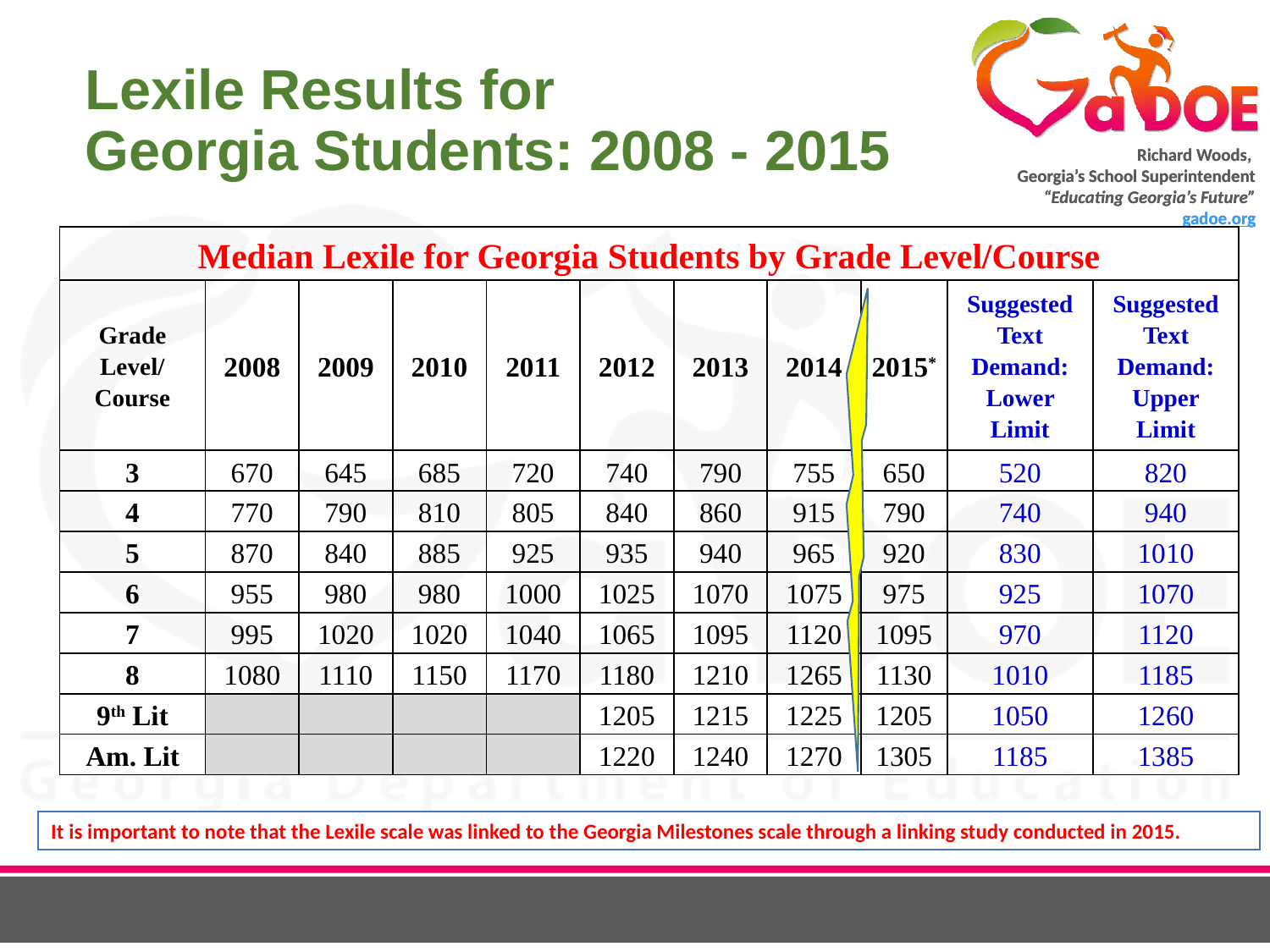

# Lexile Results for Georgia Students: 2008 - 2015
| Median Lexile for Georgia Students by Grade Level/Course |  |  |  |  |  |  |  |  |  |  |
| --- | --- | --- | --- | --- | --- | --- | --- | --- | --- | --- |
| Grade Level/ Course | 2008 | 2009 | 2010 | 2011 | 2012 | 2013 | 2014 | 2015\* | Suggested Text Demand: Lower Limit | Suggested Text Demand: Upper Limit |
| 3 | 670 | 645 | 685 | 720 | 740 | 790 | 755 | 650 | 520 | 820 |
| 4 | 770 | 790 | 810 | 805 | 840 | 860 | 915 | 790 | 740 | 940 |
| 5 | 870 | 840 | 885 | 925 | 935 | 940 | 965 | 920 | 830 | 1010 |
| 6 | 955 | 980 | 980 | 1000 | 1025 | 1070 | 1075 | 975 | 925 | 1070 |
| 7 | 995 | 1020 | 1020 | 1040 | 1065 | 1095 | 1120 | 1095 | 970 | 1120 |
| 8 | 1080 | 1110 | 1150 | 1170 | 1180 | 1210 | 1265 | 1130 | 1010 | 1185 |
| 9th Lit |  |  |  |  | 1205 | 1215 | 1225 | 1205 | 1050 | 1260 |
| Am. Lit |  |  |  |  | 1220 | 1240 | 1270 | 1305 | 1185 | 1385 |

It is important to note that the Lexile scale was linked to the Georgia Milestones scale through a linking study conducted in 2015.